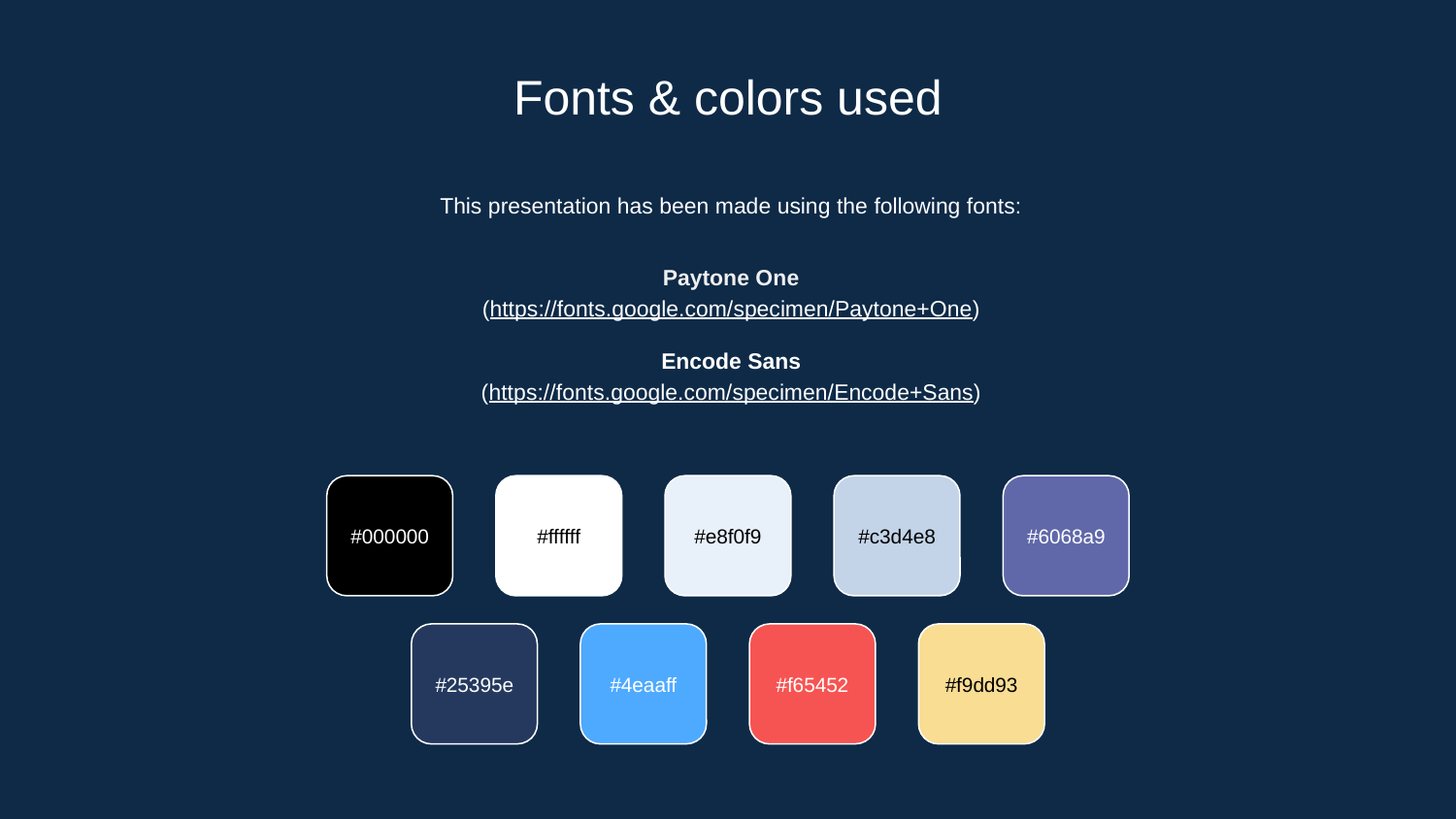

# Fonts & colors used
This presentation has been made using the following fonts:

Paytone One
(https://fonts.google.com/specimen/Paytone+One)

Encode Sans
(https://fonts.google.com/specimen/Encode+Sans)

#000000
#ffffff
#e8f0f9
#c3d4e8
#6068a9

#25395e
#4eaaff
#f65452
#f9dd93